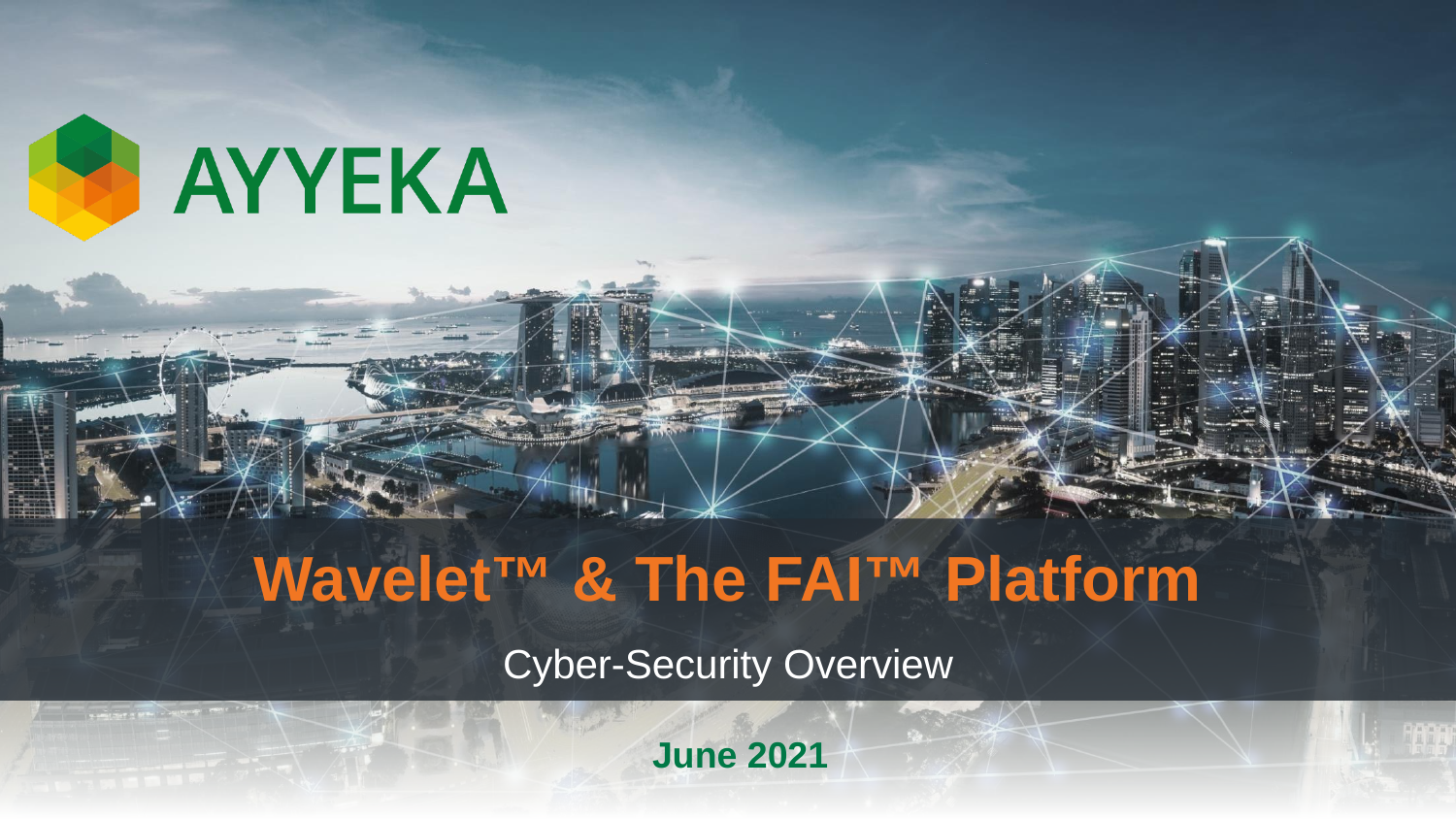

# Wavelet™ & The FAI™ Platform
Cyber-Security Overview
June 2021